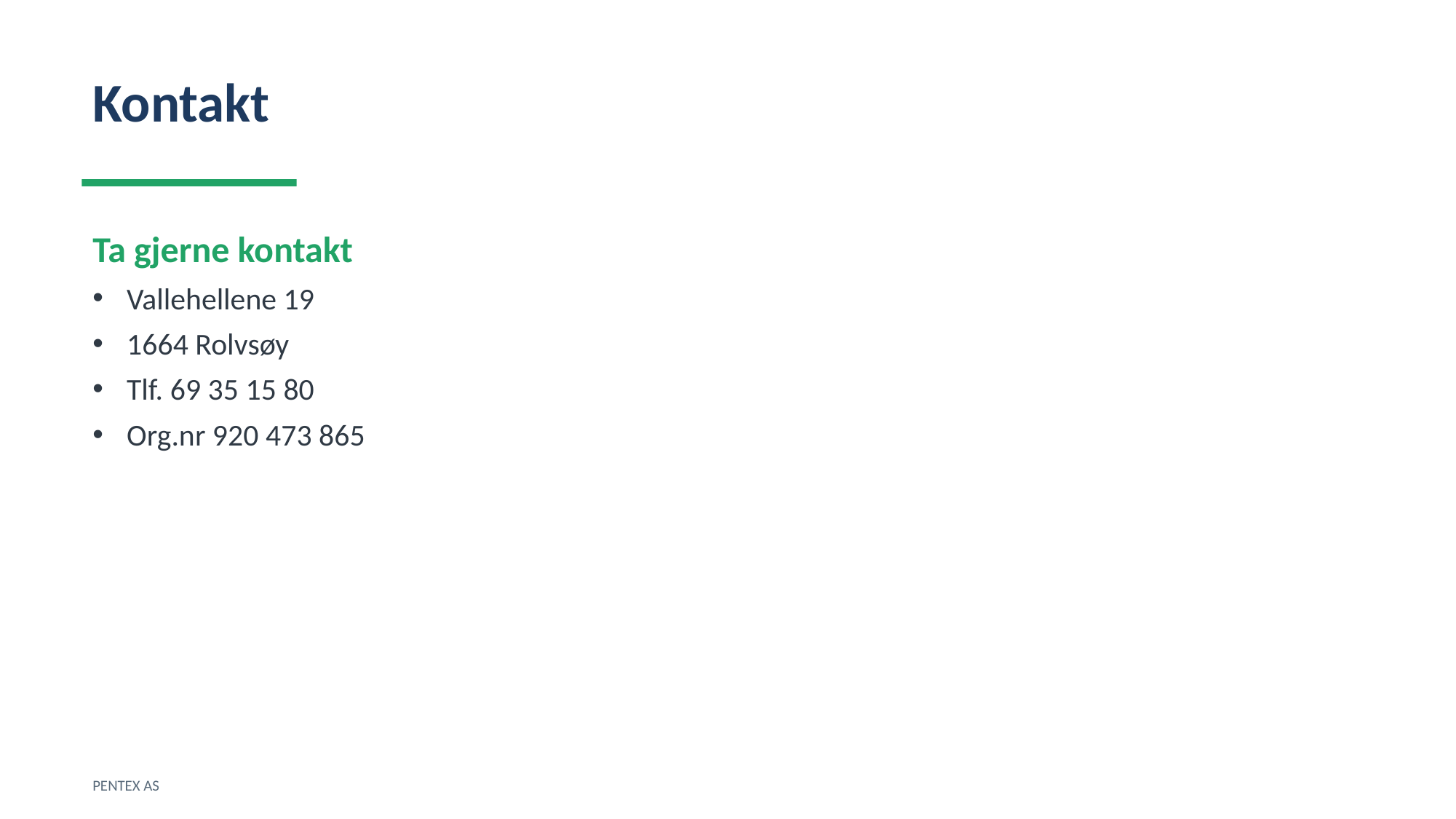

Kontakt

Ta gjerne kontakt
Vallehellene 19
1664 Rolvsøy
Tlf. 69 35 15 80
Org.nr 920 473 865
PENTEX AS